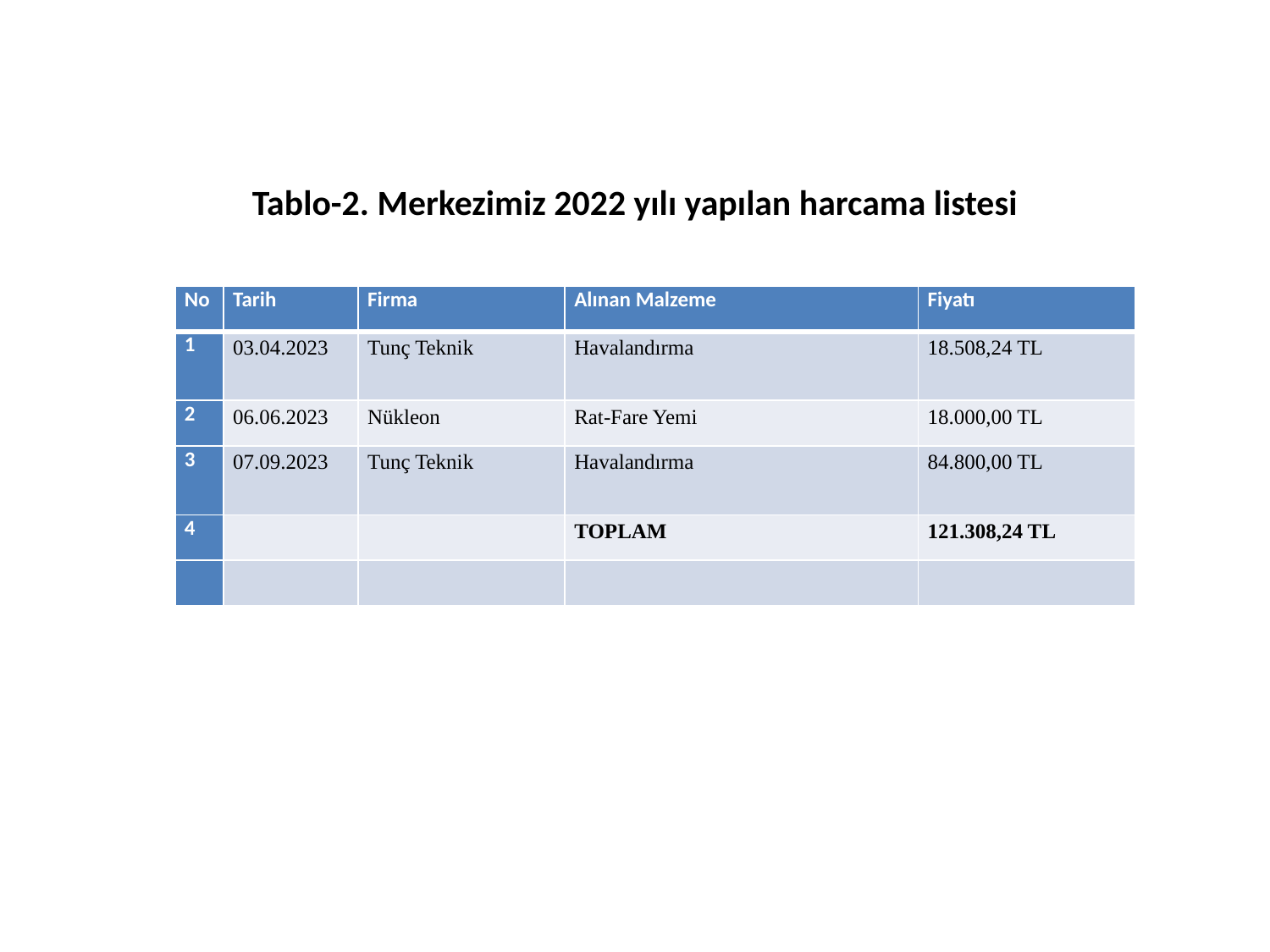

Tablo-2. Merkezimiz 2022 yılı yapılan harcama listesi

| No | Tarih | Firma | Alınan Malzeme | Fiyatı |
| --- | --- | --- | --- | --- |
| 1 | 03.04.2023 | Tunç Teknik | Havalandırma | 18.508,24 TL |
| 2 | 06.06.2023 | Nükleon | Rat-Fare Yemi | 18.000,00 TL |
| 3 | 07.09.2023 | Tunç Teknik | Havalandırma | 84.800,00 TL |
| 4 |  |  | TOPLAM | 121.308,24 TL |
|  |  |  |  |  |